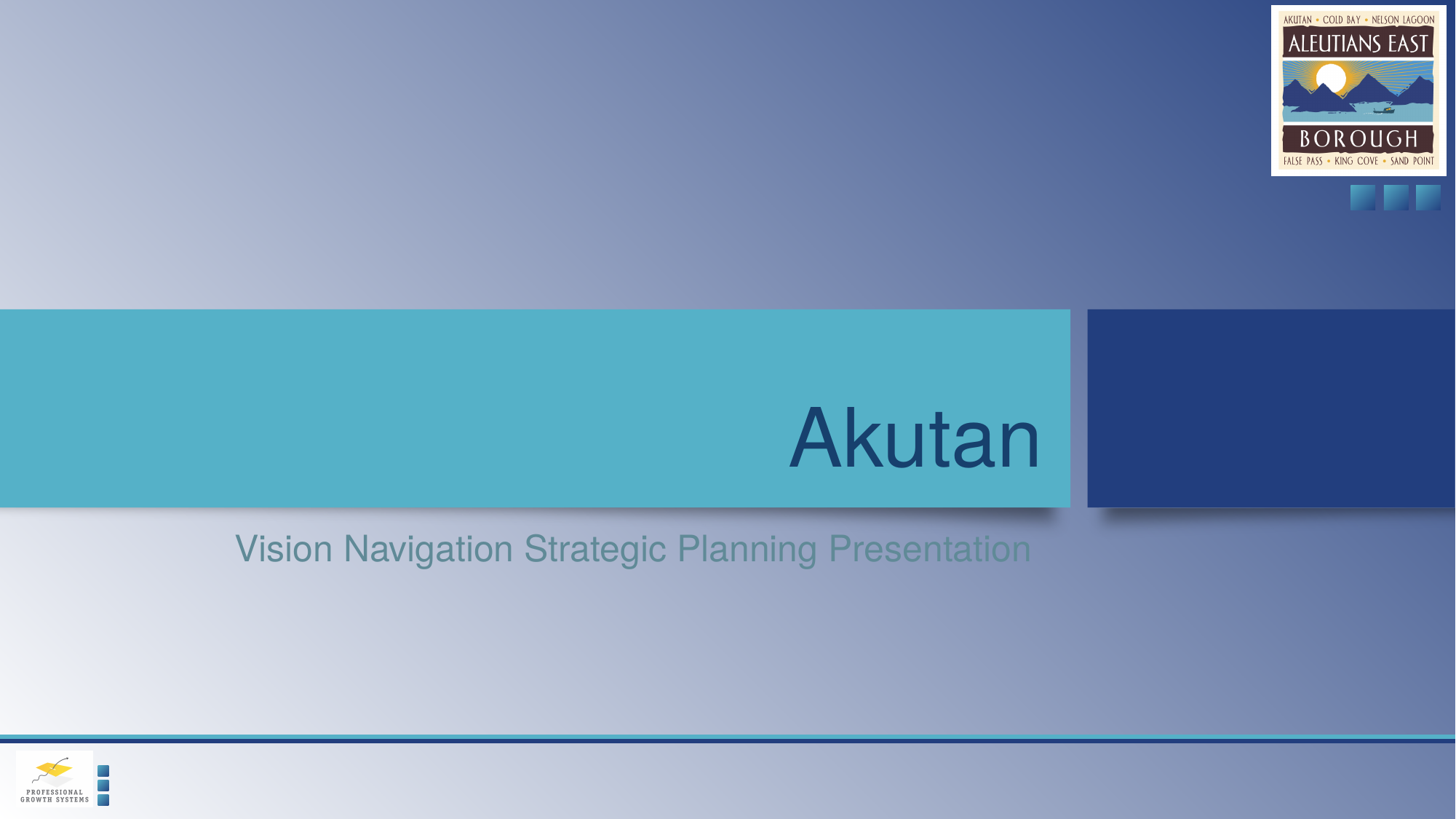

# Akutan
Vision Navigation Strategic Planning Presentation